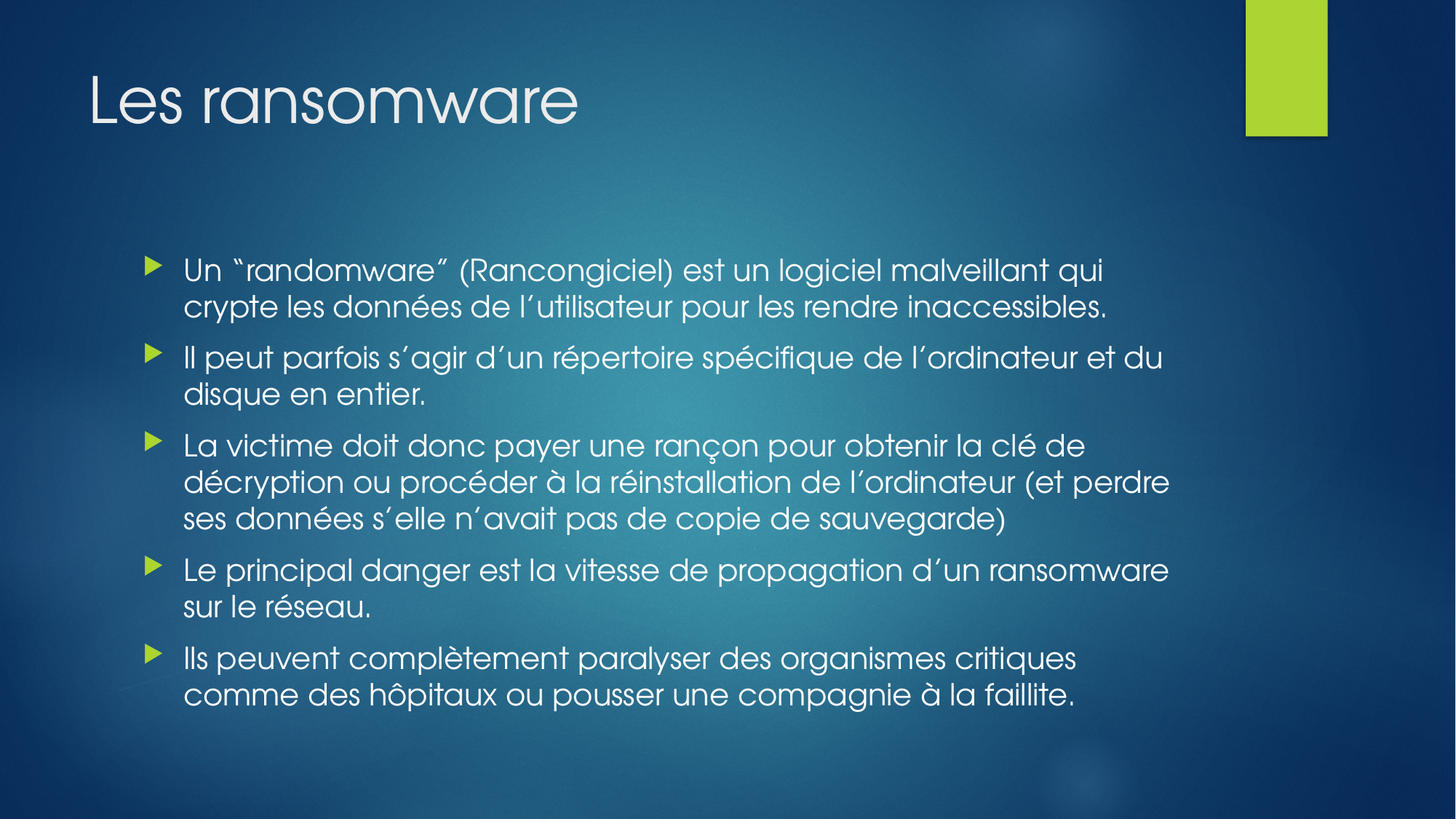

# Les ransomware
Un “randomware” (Rancongiciel) est un logiciel malveillant qui crypte les données de l’utilisateur pour les rendre inaccessibles.
Il peut parfois s’agir d’un répertoire spécifique de l’ordinateur et du disque en entier.
La victime doit donc payer une rançon pour obtenir la clé de décryption ou procéder à la réinstallation de l’ordinateur (et perdre ses données s’elle n’avait pas de copie de sauvegarde)
Le principal danger est la vitesse de propagation d’un ransomware sur le réseau.
Ils peuvent complètement paralyser des organismes critiques comme des hôpitaux ou pousser une compagnie à la faillite.